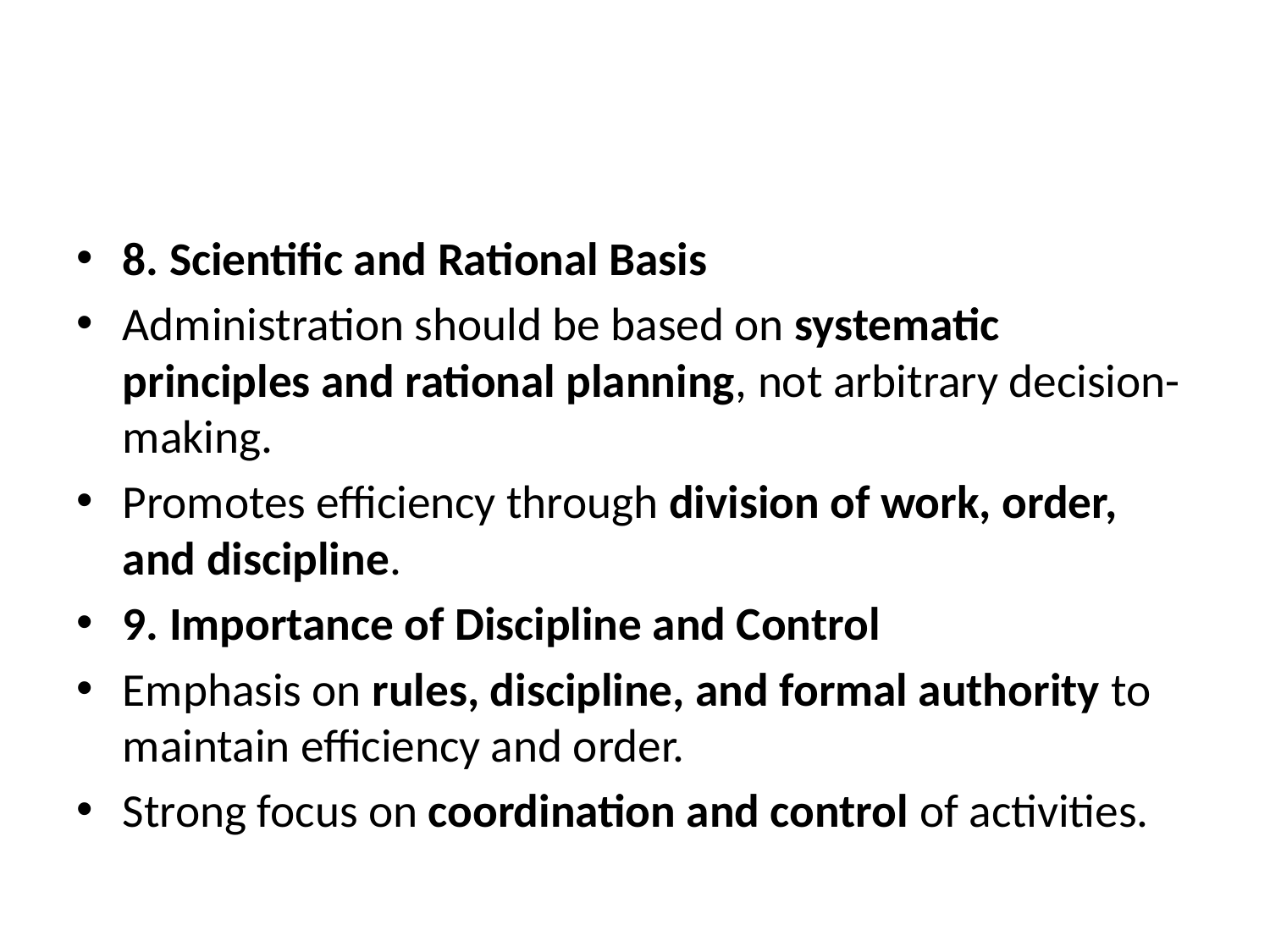

#
8. Scientific and Rational Basis
Administration should be based on systematic principles and rational planning, not arbitrary decision-making.
Promotes efficiency through division of work, order, and discipline.
9. Importance of Discipline and Control
Emphasis on rules, discipline, and formal authority to maintain efficiency and order.
Strong focus on coordination and control of activities.